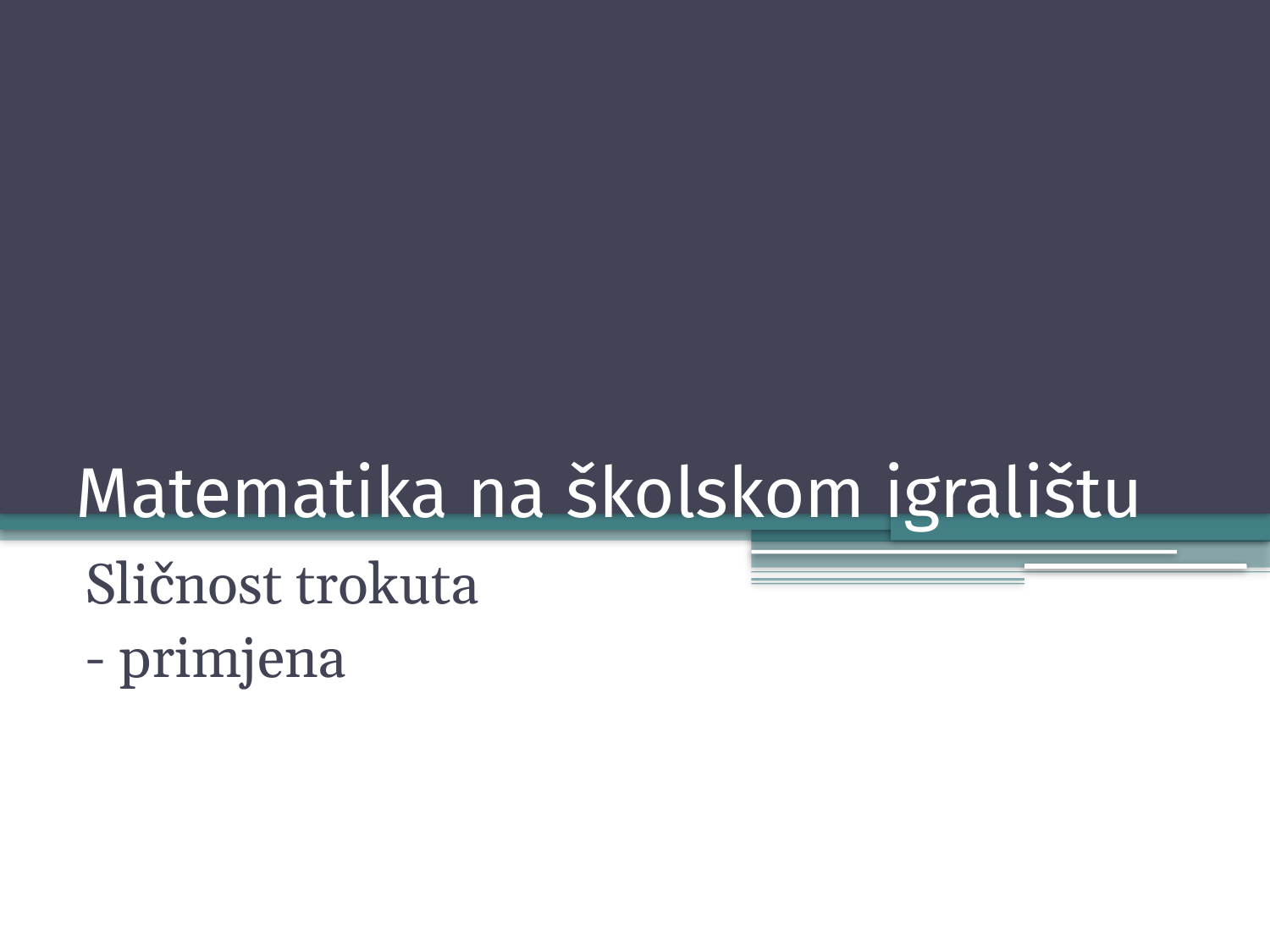

# Matematika na školskom igralištu
Sličnost trokuta
- primjena